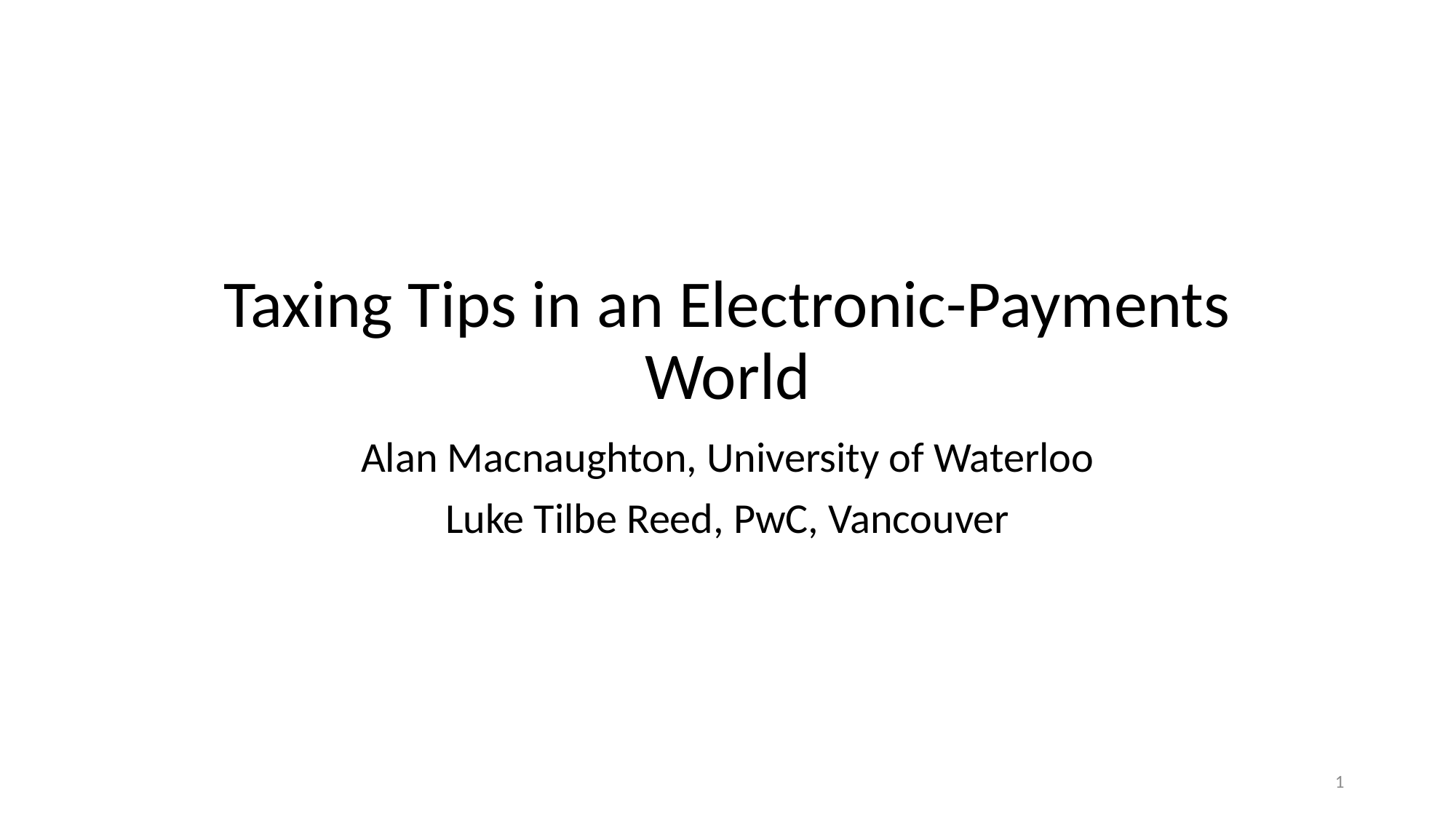

# Taxing Tips in an Electronic-Payments World
Alan Macnaughton, University of Waterloo
Luke Tilbe Reed, PwC, Vancouver
1